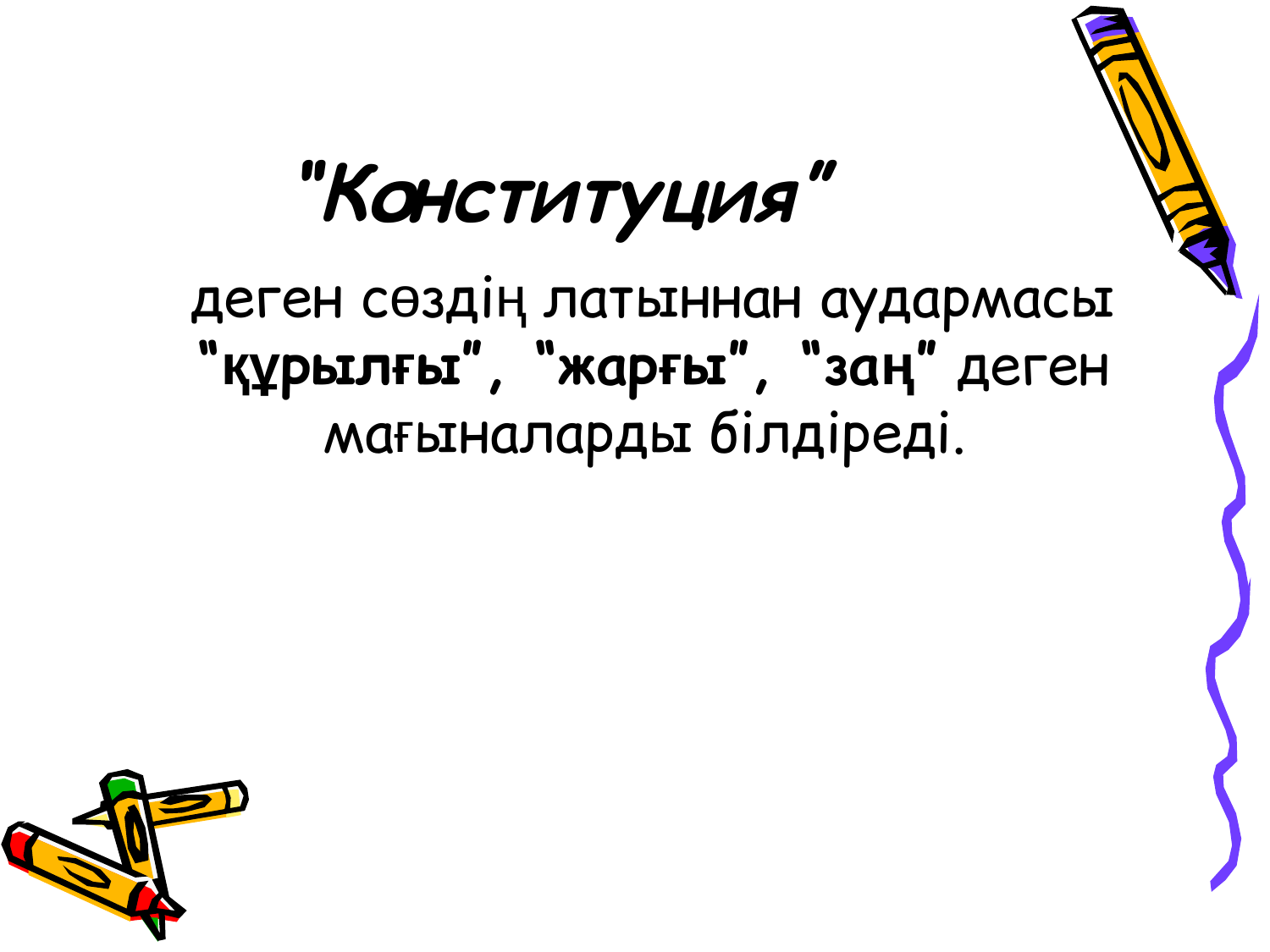

# “Конституция”
	деген сөздiң латыннан аудармасы “құрылғы”, “жарғы”, “заң” деген мағыналарды бiлдiредi.